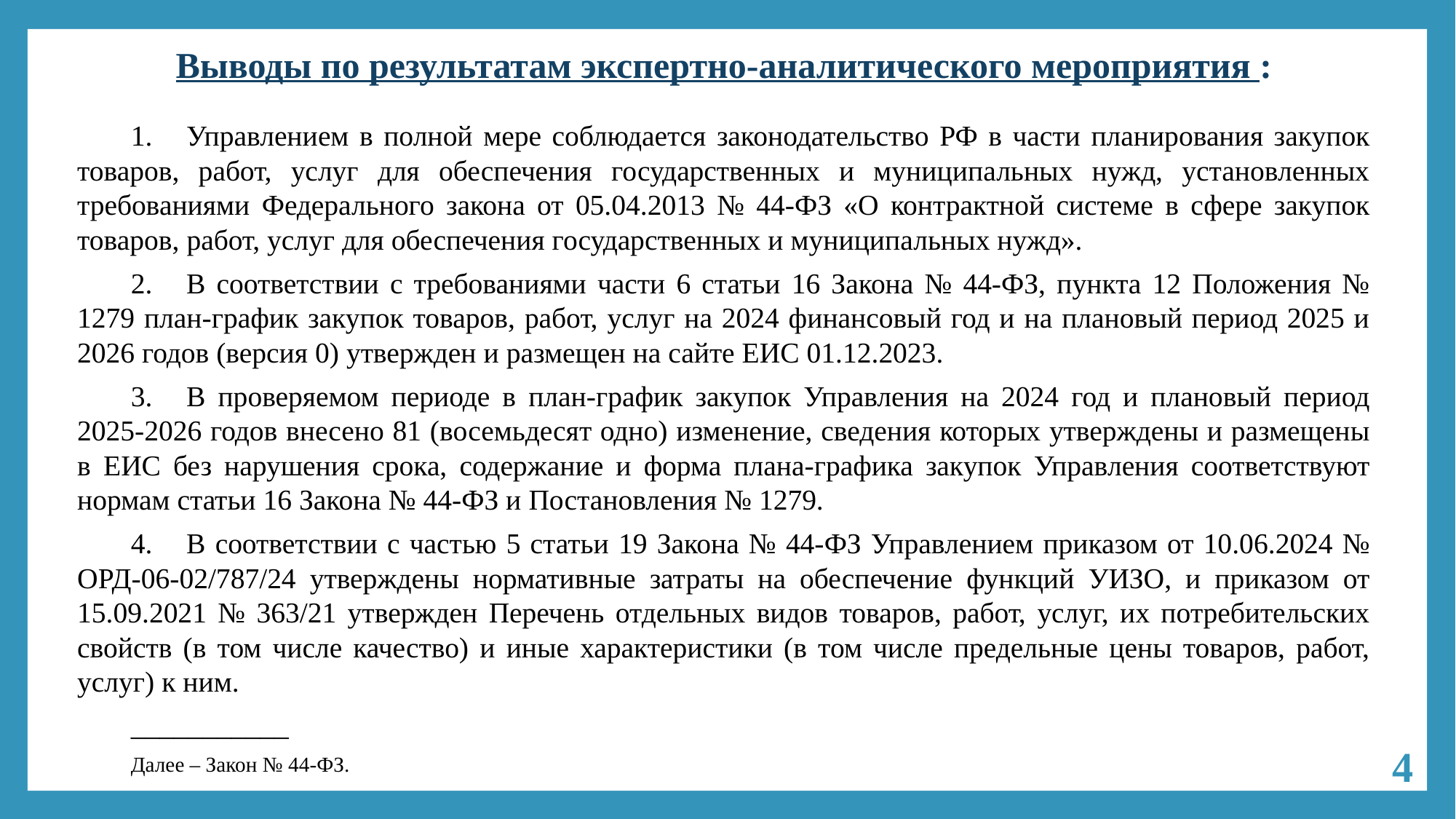

# Выводы по результатам экспертно-аналитического мероприятия :
1.	Управлением в полной мере соблюдается законодательство РФ в части планирования закупок товаров, работ, услуг для обеспечения государственных и муниципальных нужд, установленных требованиями Федерального закона от 05.04.2013 № 44-ФЗ «О контрактной системе в сфере закупок товаров, работ, услуг для обеспечения государственных и муниципальных нужд».
2.	В соответствии с требованиями части 6 статьи 16 Закона № 44-ФЗ, пункта 12 Положения № 1279 план-график закупок товаров, работ, услуг на 2024 финансовый год и на плановый период 2025 и 2026 годов (версия 0) утвержден и размещен на сайте ЕИС 01.12.2023.
3.	В проверяемом периоде в план-график закупок Управления на 2024 год и плановый период 2025-2026 годов внесено 81 (восемьдесят одно) изменение, сведения которых утверждены и размещены в ЕИС без нарушения срока, содержание и форма плана-графика закупок Управления соответствуют нормам статьи 16 Закона № 44-ФЗ и Постановления № 1279.
4.	В соответствии с частью 5 статьи 19 Закона № 44-ФЗ Управлением приказом от 10.06.2024 № ОРД-06-02/787/24 утверждены нормативные затраты на обеспечение функций УИЗО, и приказом от 15.09.2021 № 363/21 утвержден Перечень отдельных видов товаров, работ, услуг, их потребительских свойств (в том числе качество) и иные характеристики (в том числе предельные цены товаров, работ, услуг) к ним.
___________
Далее – Закон № 44-ФЗ.
4